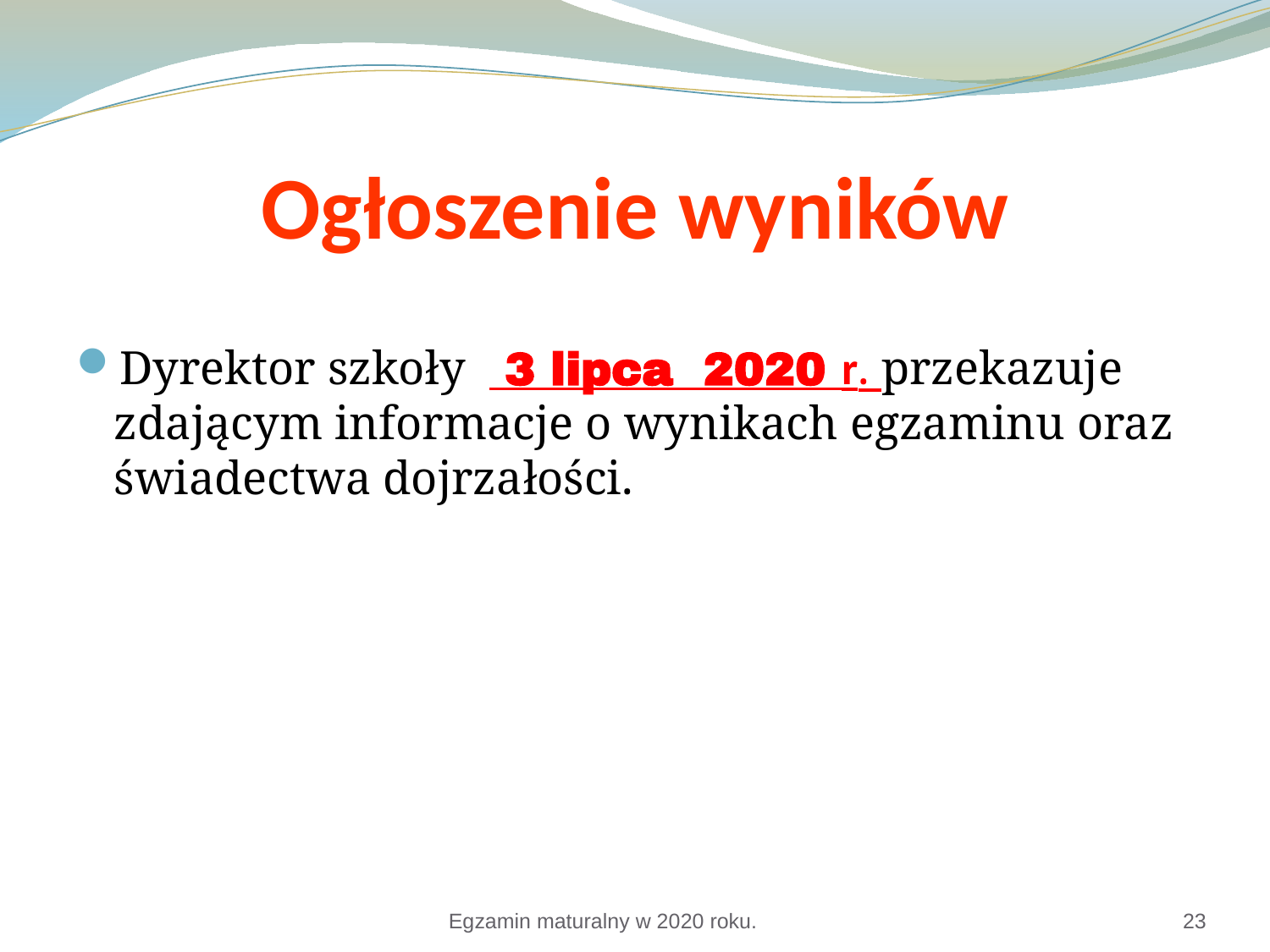

# Ogłoszenie wyników

Dyrektor szkoły   3 lipca  2020 r. przekazuje zdającym informacje o wynikach egzaminu oraz świadectwa dojrzałości.
Egzamin maturalny w 2020 roku.
23